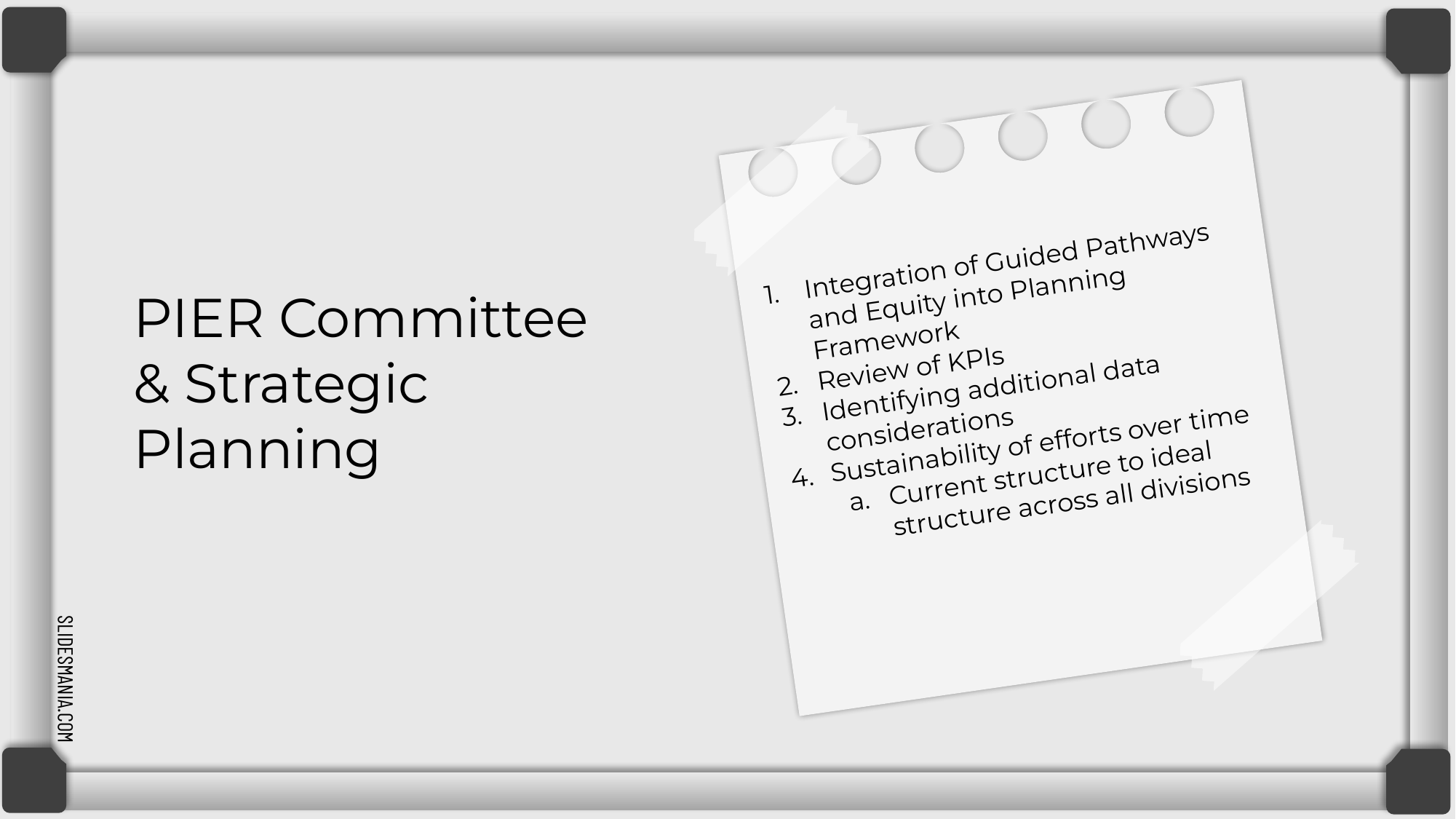

Integration of Guided Pathways and Equity into Planning Framework
Review of KPIs
Identifying additional data considerations
Sustainability of efforts over time
Current structure to ideal structure across all divisions

# PIER Committee & Strategic Planning